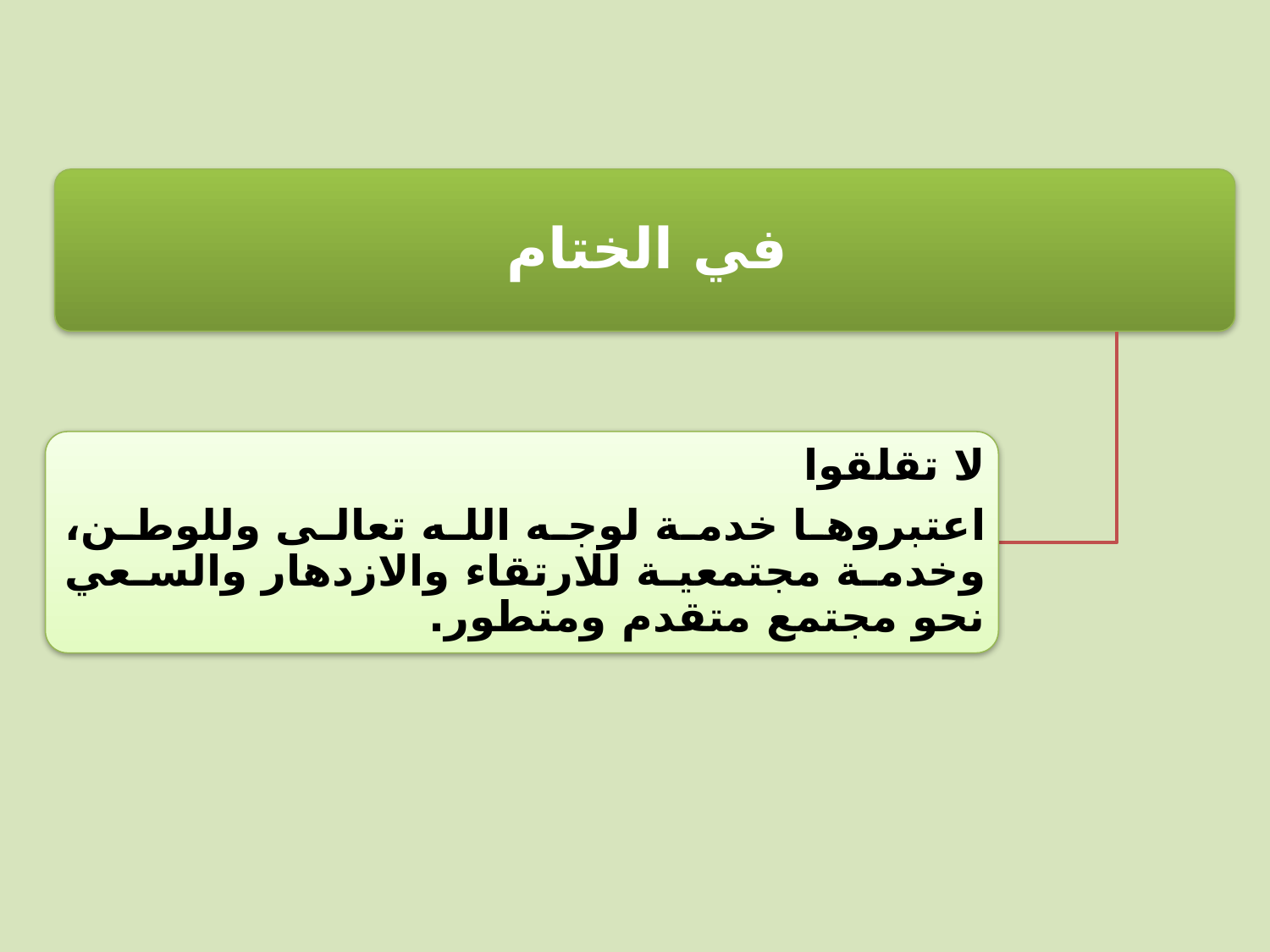

في الختام
لا تقلقوا
اعتبروها خدمة لوجه الله تعالى وللوطن، وخدمة مجتمعية للارتقاء والازدهار والسعي نحو مجتمع متقدم ومتطور.